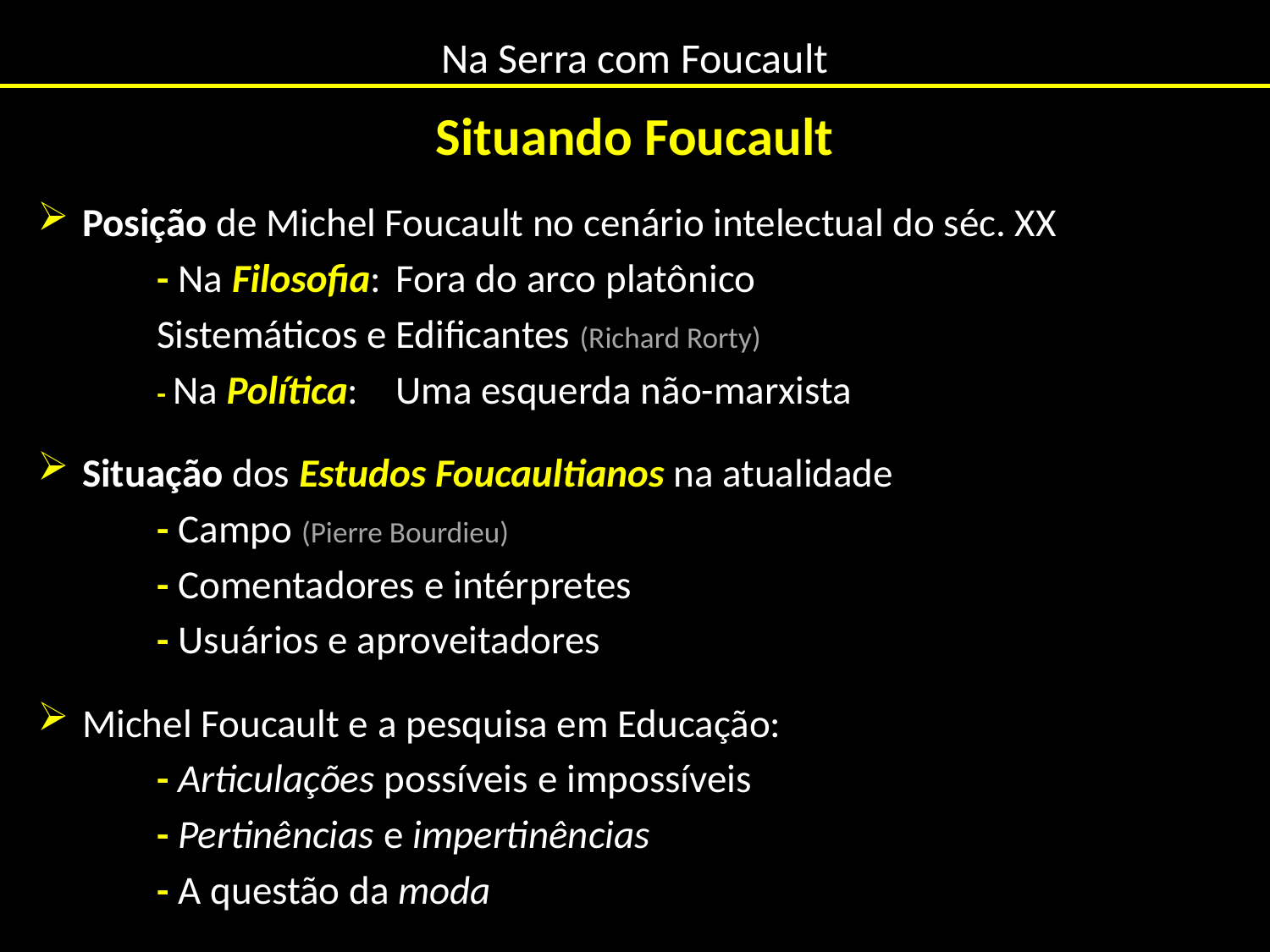

# Na Serra com Foucault
Situando Foucault

Posição de Michel Foucault no cenário intelectual do séc. XX
	- Na Filosofia: 	Fora do arco platônico
			Sistemáticos e Edificantes (Richard Rorty)
	- Na Política: 	Uma esquerda não-marxista

Situação dos Estudos Foucaultianos na atualidade
	- Campo (Pierre Bourdieu)
	- Comentadores e intérpretes
	- Usuários e aproveitadores

Michel Foucault e a pesquisa em Educação:
	- Articulações possíveis e impossíveis
	- Pertinências e impertinências
	- A questão da moda